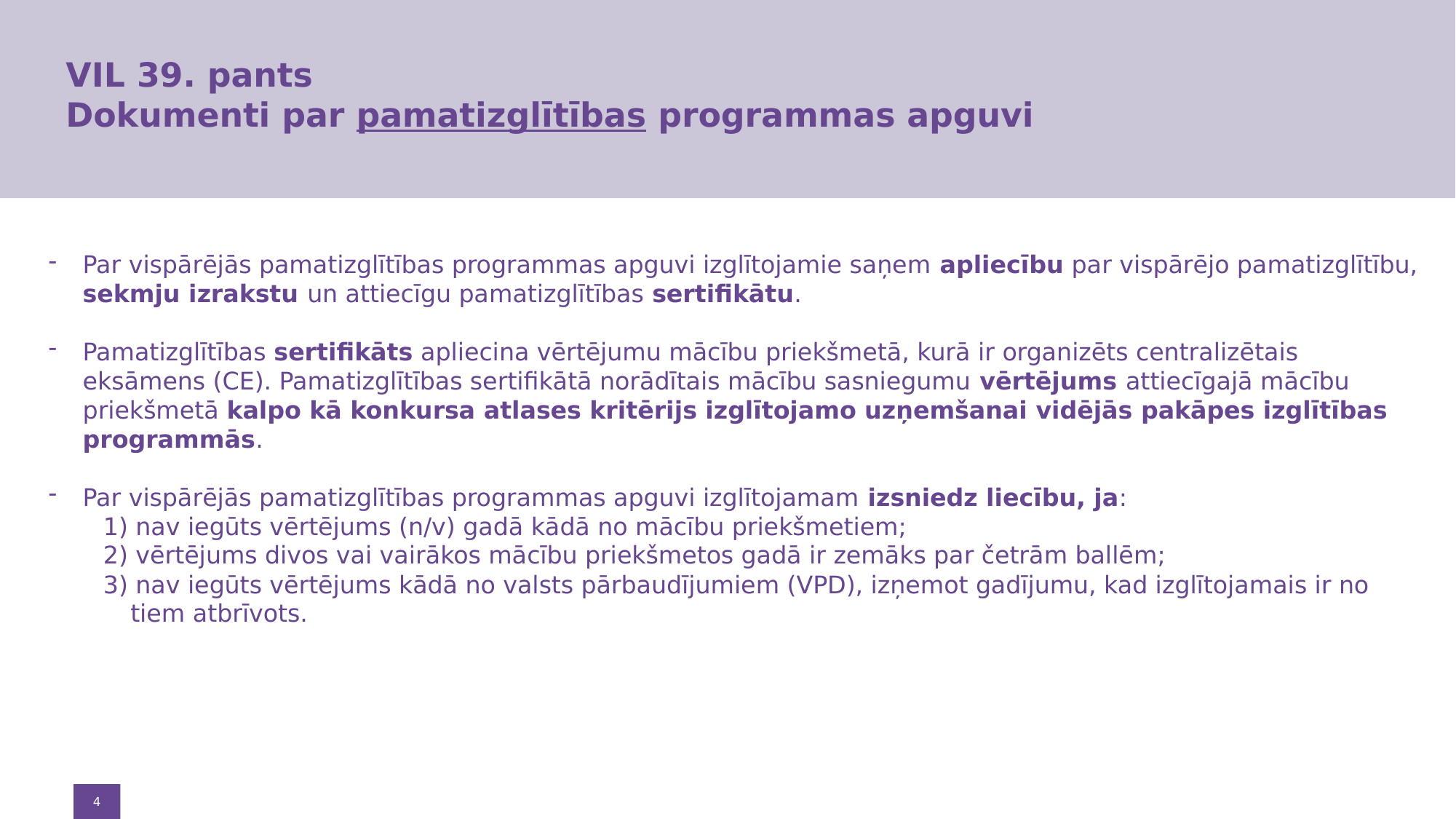

# VIL 39. pants Dokumenti par pamatizglītības programmas apguvi
Par vispārējās pamatizglītības programmas apguvi izglītojamie saņem apliecību par vispārējo pamatizglītību, sekmju izrakstu un attiecīgu pamatizglītības sertifikātu.

Pamatizglītības sertifikāts apliecina vērtējumu mācību priekšmetā, kurā ir organizēts centralizētais eksāmens (CE). Pamatizglītības sertifikātā norādītais mācību sasniegumu vērtējums attiecīgajā mācību priekšmetā kalpo kā konkursa atlases kritērijs izglītojamo uzņemšanai vidējās pakāpes izglītības programmās.

Par vispārējās pamatizglītības programmas apguvi izglītojamam izsniedz liecību, ja:
1) nav iegūts vērtējums (n/v) gadā kādā no mācību priekšmetiem;
2) vērtējums divos vai vairākos mācību priekšmetos gadā ir zemāks par četrām ballēm;
3) nav iegūts vērtējums kādā no valsts pārbaudījumiem (VPD), izņemot gadījumu, kad izglītojamais ir no tiem atbrīvots.
4